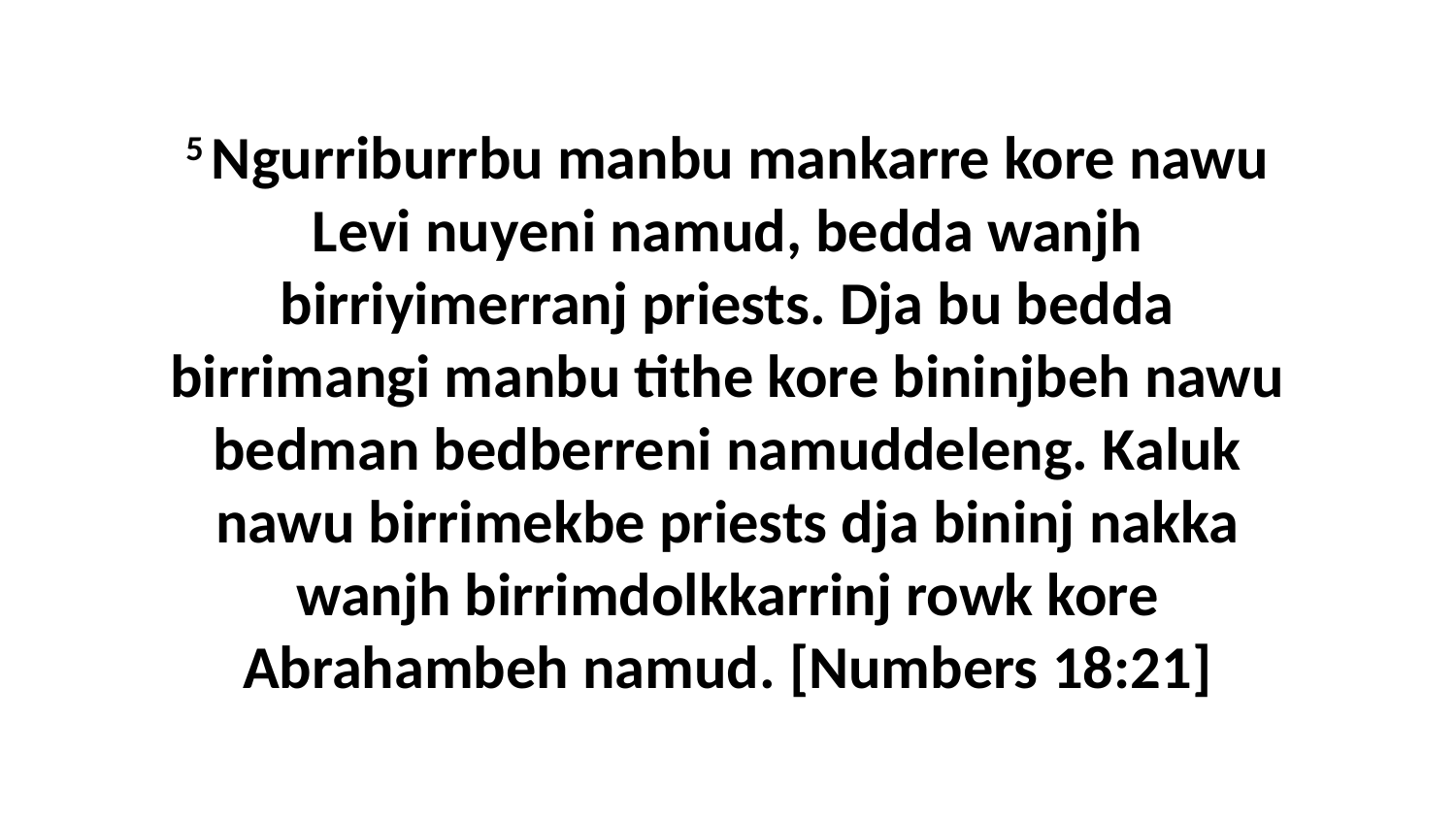

5 Ngurriburrbu manbu mankarre kore nawu Levi nuyeni namud, bedda wanjh birriyimerranj priests. Dja bu bedda birrimangi manbu tithe kore bininjbeh nawu bedman bedberreni namuddeleng. Kaluk nawu birrimekbe priests dja bininj nakka wanjh birrimdolkkarrinj rowk kore Abrahambeh namud. [Numbers 18:21]